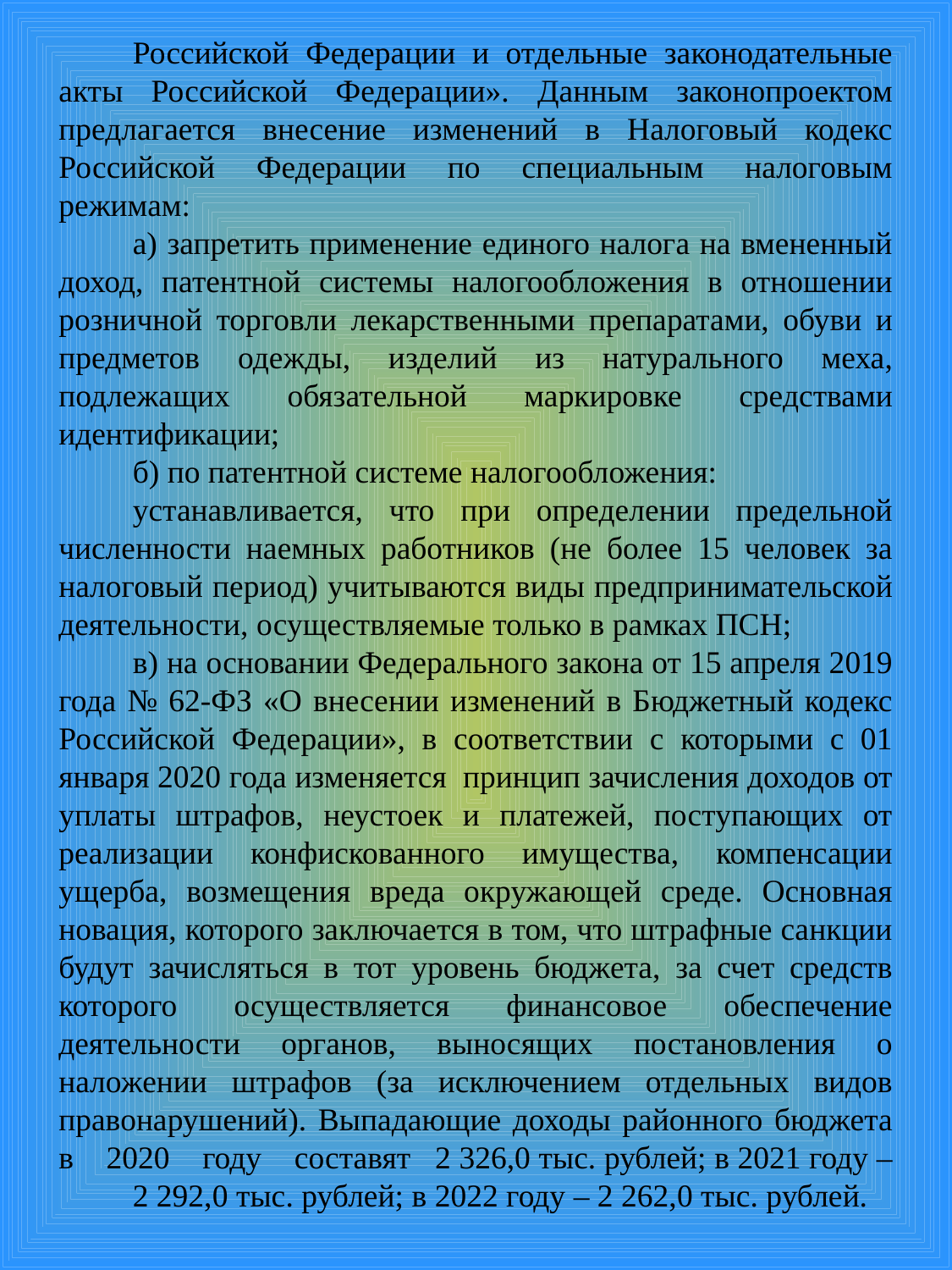

Российской Федерации и отдельные законодательные акты Российской Федерации». Данным законопроектом предлагается внесение изменений в Налоговый кодекс Российской Федерации по специальным налоговым режимам:
а) запретить применение единого налога на вмененный доход, патентной системы налогообложения в отношении розничной торговли лекарственными препаратами, обуви и предметов одежды, изделий из натурального меха, подлежащих обязательной маркировке средствами идентификации;
б) по патентной системе налогообложения:
устанавливается, что при определении предельной численности наемных работников (не более 15 человек за налоговый период) учитываются виды предпринимательской деятельности, осуществляемые только в рамках ПСН;
в) на основании Федерального закона от 15 апреля 2019 года № 62-ФЗ «О внесении изменений в Бюджетный кодекс Российской Федерации», в соответствии с которыми с 01 января 2020 года изменяется  принцип зачисления доходов от уплаты штрафов, неустоек и платежей, поступающих от реализации конфискованного имущества, компенсации ущерба, возмещения вреда окружающей среде. Основная новация, которого заключается в том, что штрафные санкции будут зачисляться в тот уровень бюджета, за счет средств которого осуществляется финансовое обеспечение деятельности органов, выносящих постановления о наложении штрафов (за исключением отдельных видов правонарушений). Выпадающие доходы районного бюджета в    2020    году    составят   2 326,0 тыс. рублей; в 2021 году –
2 292,0 тыс. рублей; в 2022 году – 2 262,0 тыс. рублей.